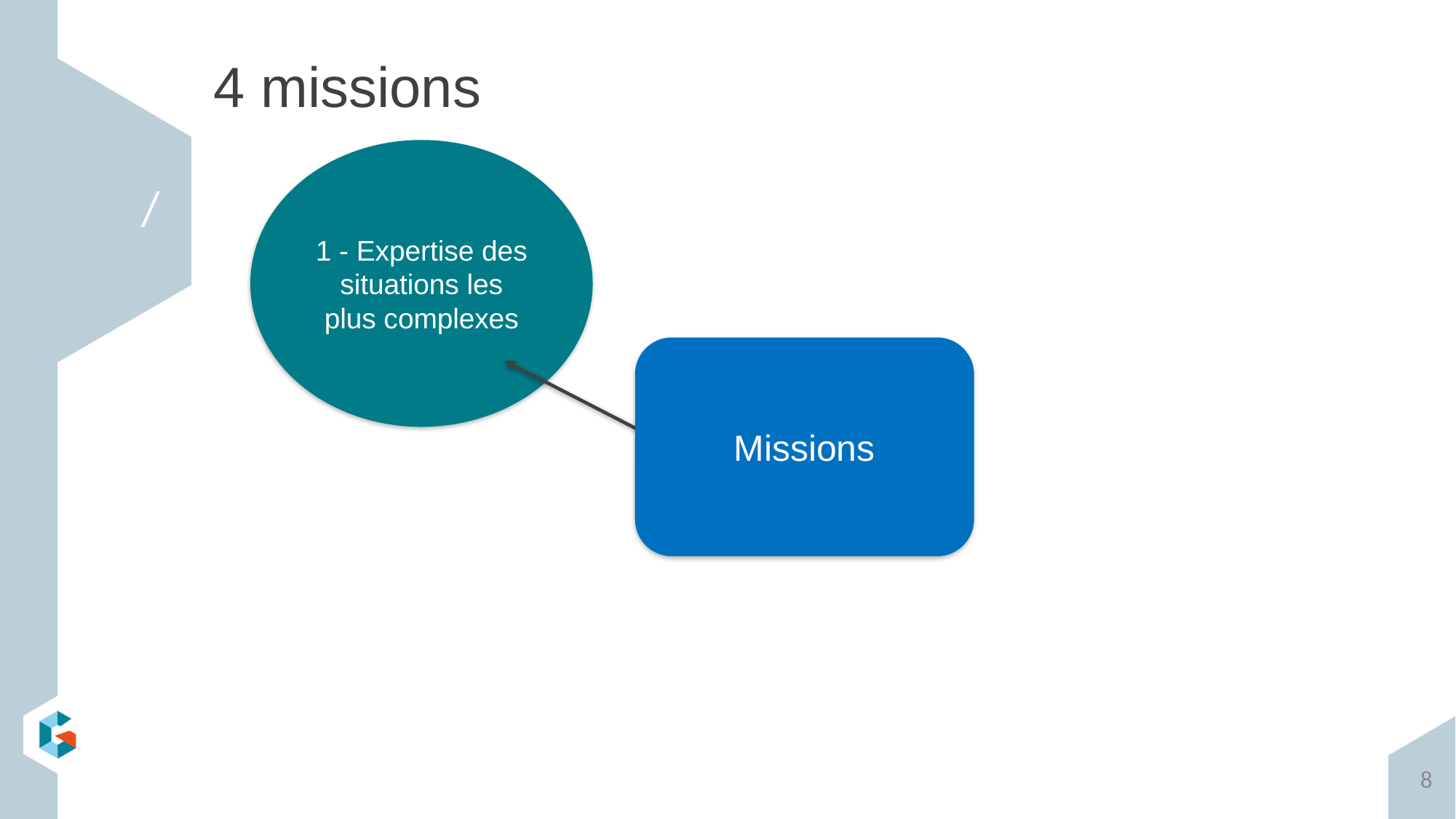

# 4 missions
1 - Expertise des situations les plus complexes

Missions
8